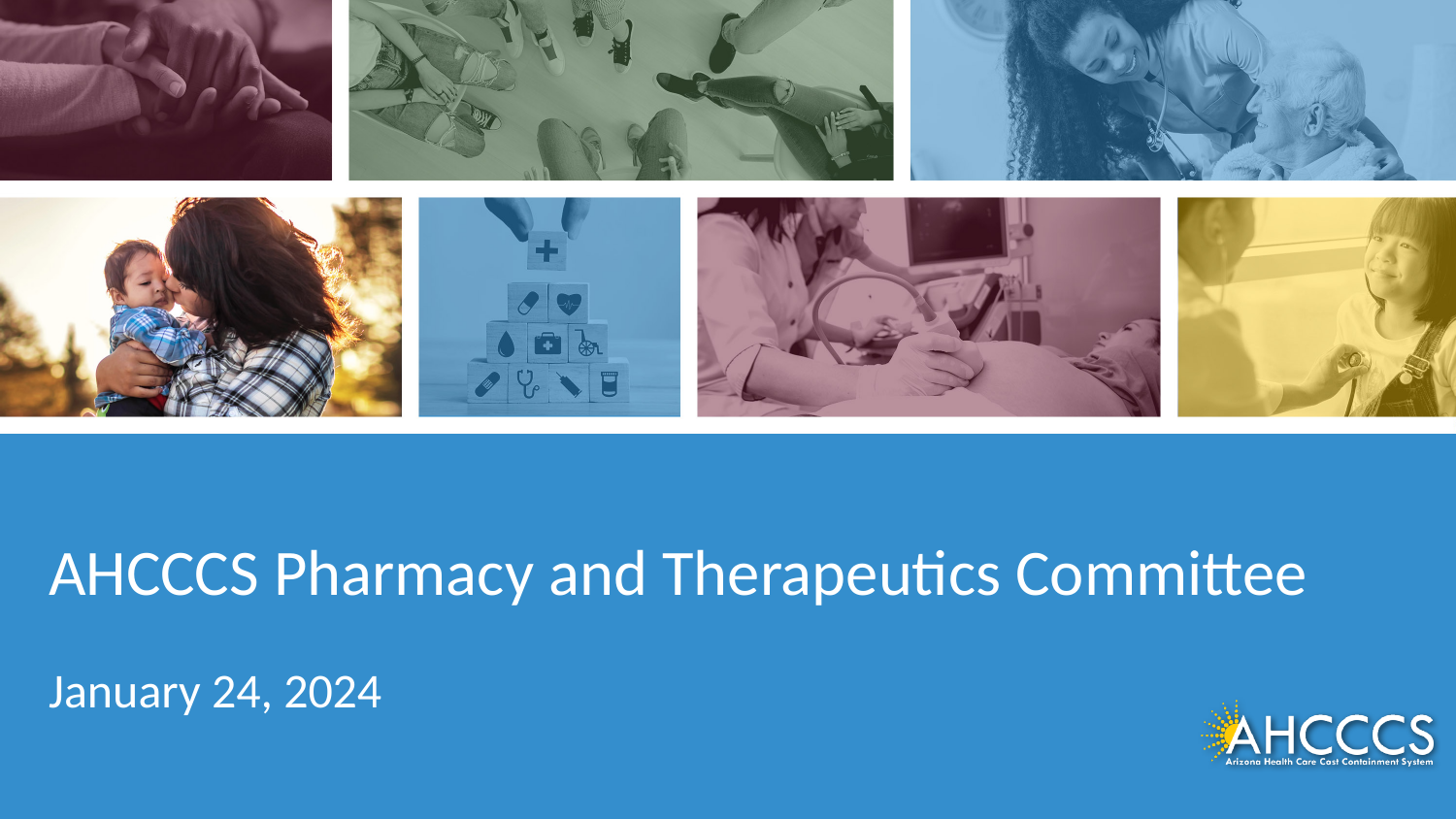

AHCCCS Pharmacy and Therapeutics Committee
January 24, 2024